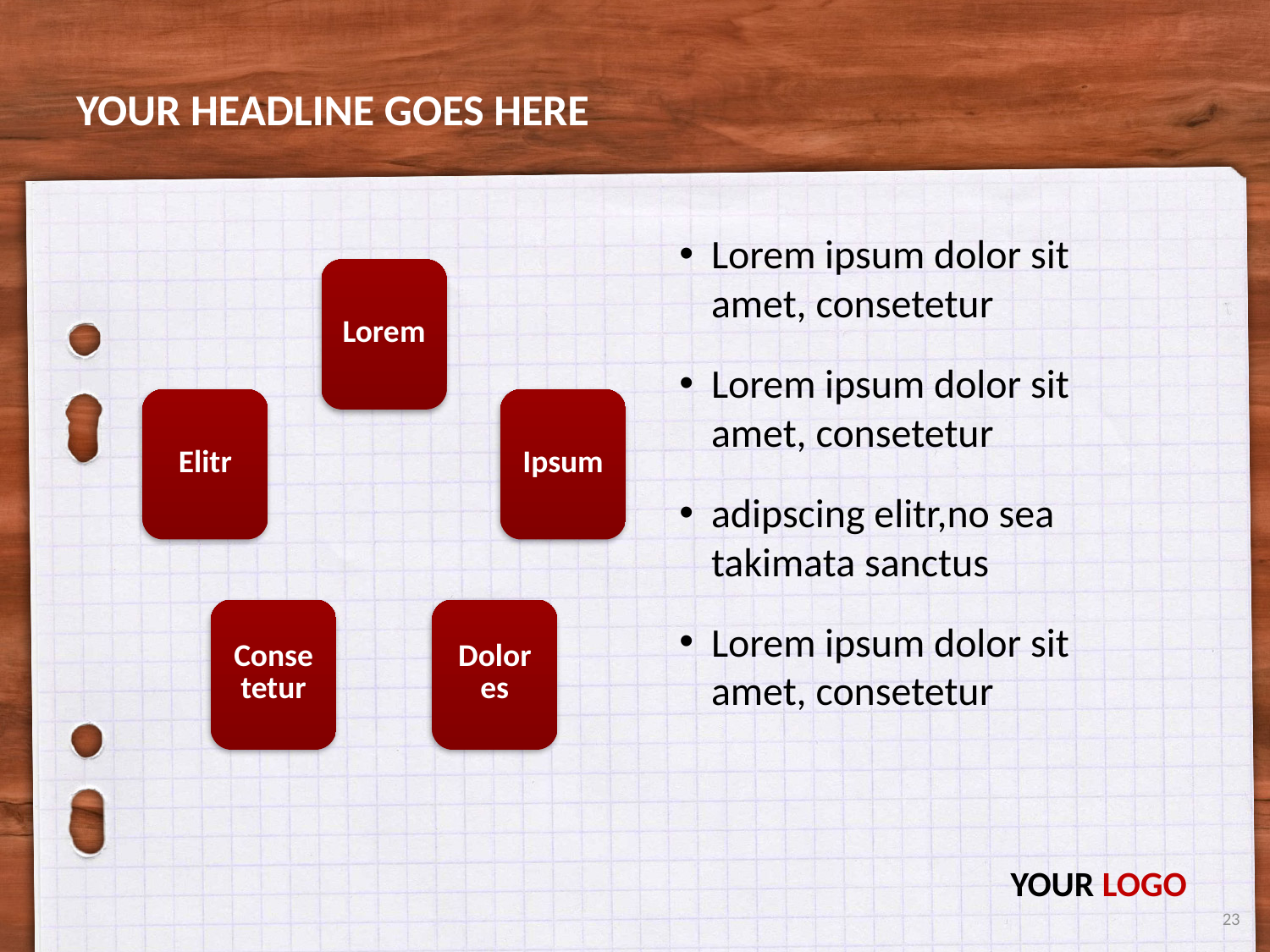

# YOUR HEADLINE GOES HERE
Lorem
Ipsum
Dolores
Consetetur
Elitr
Lorem ipsum dolor sit amet, consetetur
Lorem ipsum dolor sit amet, consetetur
adipscing elitr,no sea takimata sanctus
Lorem ipsum dolor sit amet, consetetur
YOUR LOGO
23